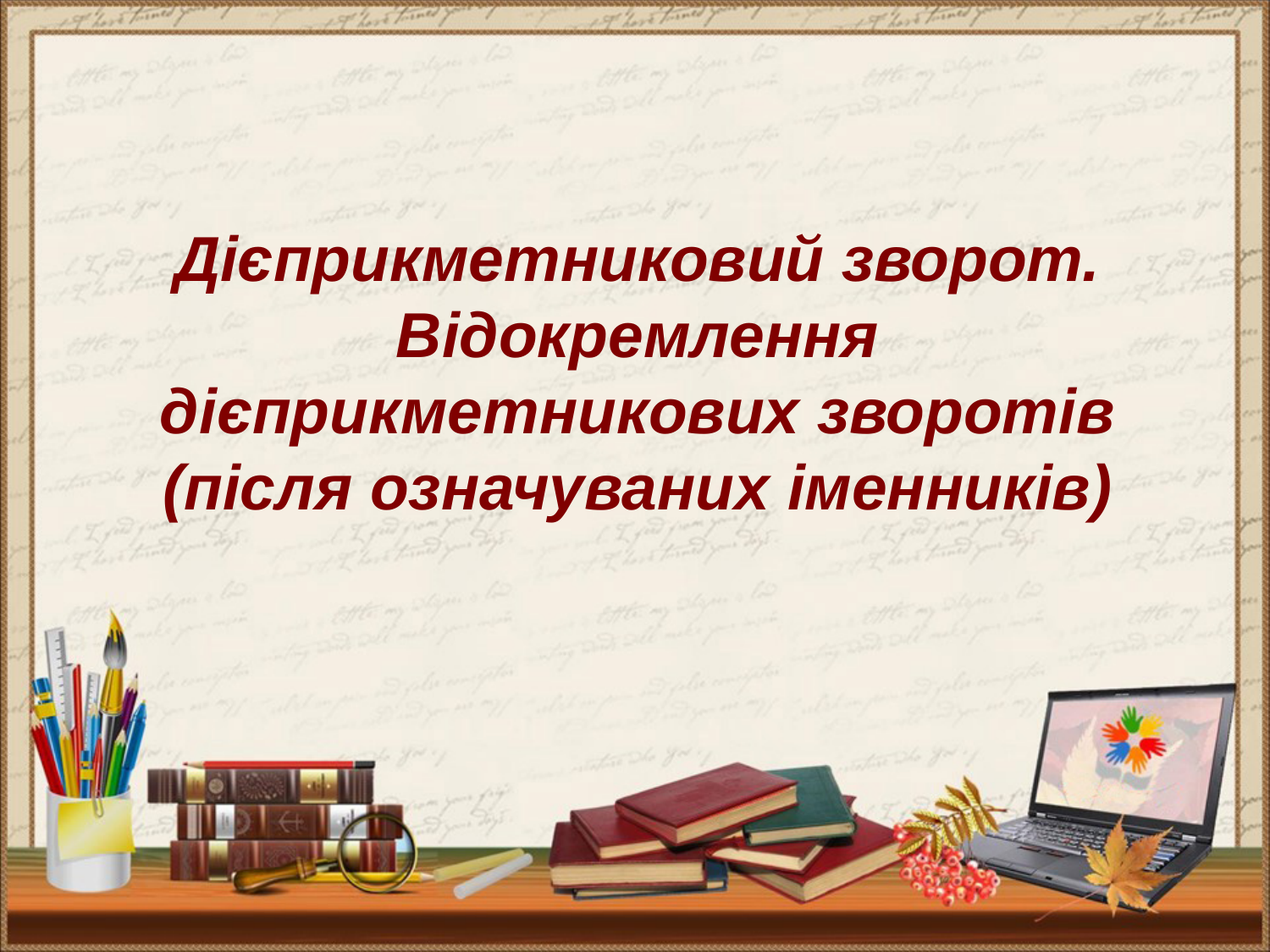

#
Дієприкметниковий зворот. Відокремлення дієприкметникових зворотів (після означуваних іменників)